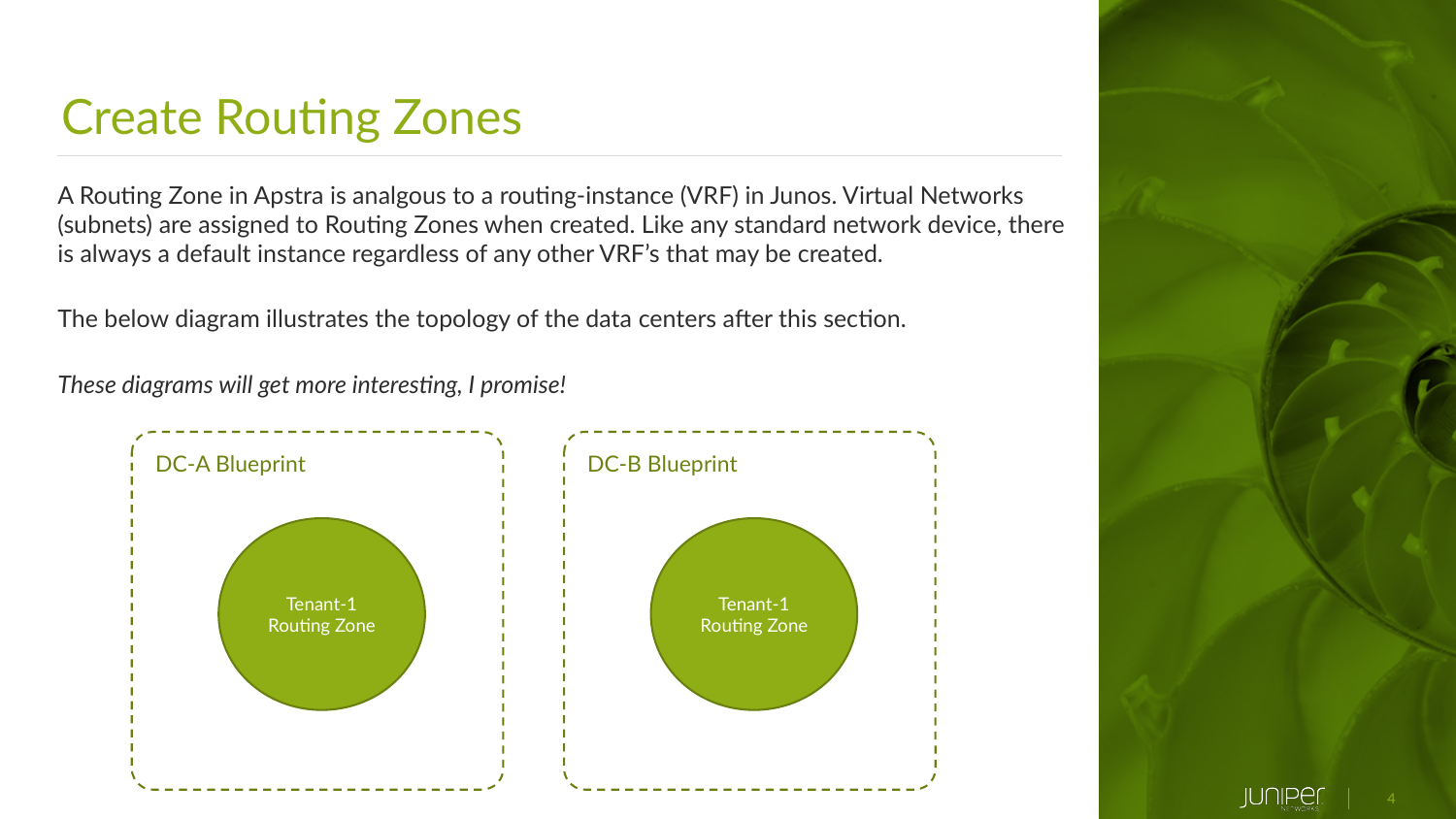

Create Routing Zones
A Routing Zone in Apstra is analgous to a routing-instance (VRF) in Junos. Virtual Networks (subnets) are assigned to Routing Zones when created. Like any standard network device, there is always a default instance regardless of any other VRF’s that may be created.
The below diagram illustrates the topology of the data centers after this section.
These diagrams will get more interesting, I promise!

DC-A Blueprint
DC-B Blueprint
Tenant-1 Routing Zone
Tenant-1 Routing Zone
4